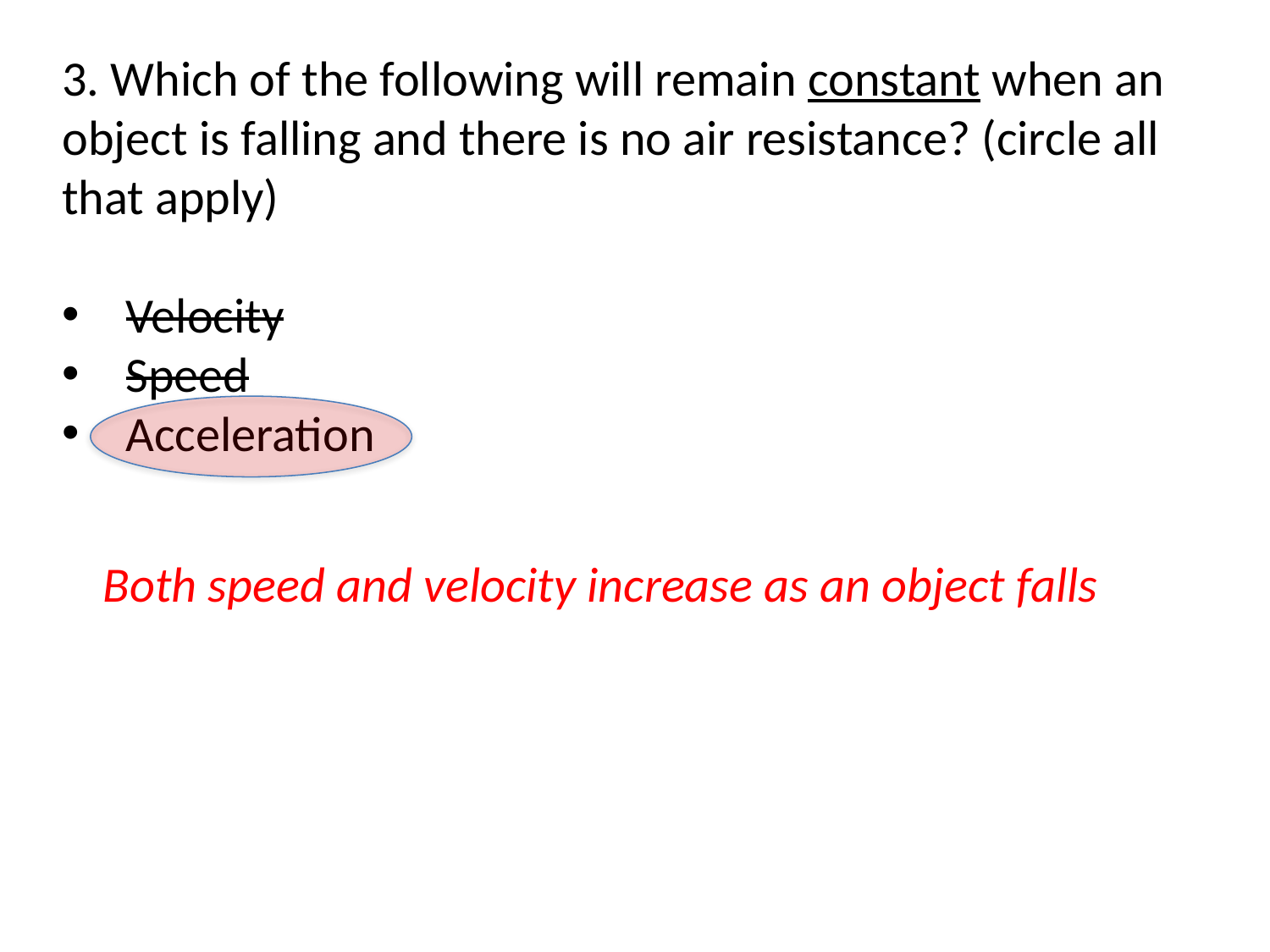

3. Which of the following will remain constant when an object is falling and there is no air resistance? (circle all that apply)

Velocity
Speed
Acceleration

Both speed and velocity increase as an object falls